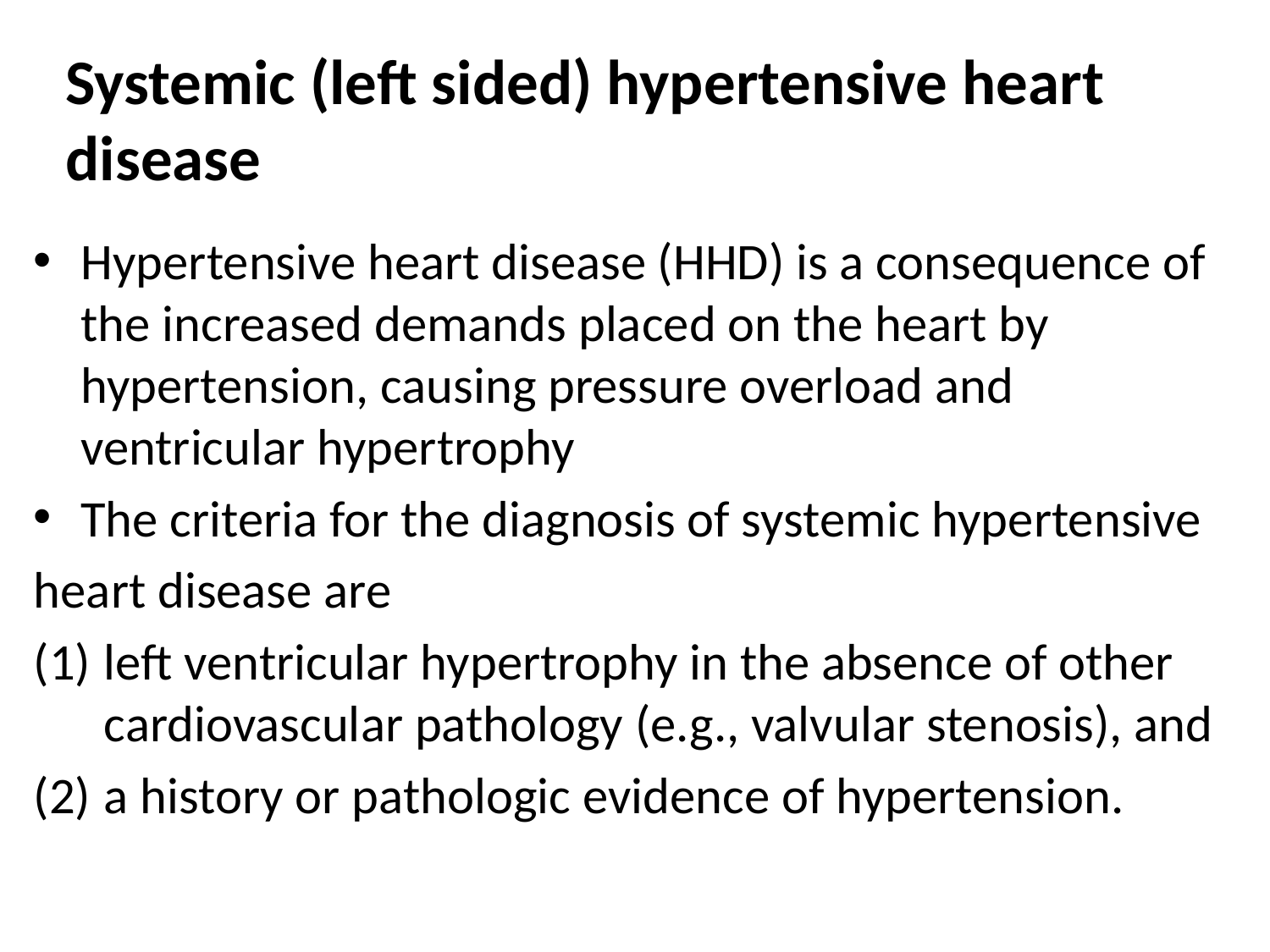

# Systemic (left sided) hypertensive heart disease
Hypertensive heart disease (HHD) is a consequence of the increased demands placed on the heart by hypertension, causing pressure overload and ventricular hypertrophy
The criteria for the diagnosis of systemic hypertensive
heart disease are
left ventricular hypertrophy in the absence of other cardiovascular pathology (e.g., valvular stenosis), and
a history or pathologic evidence of hypertension.